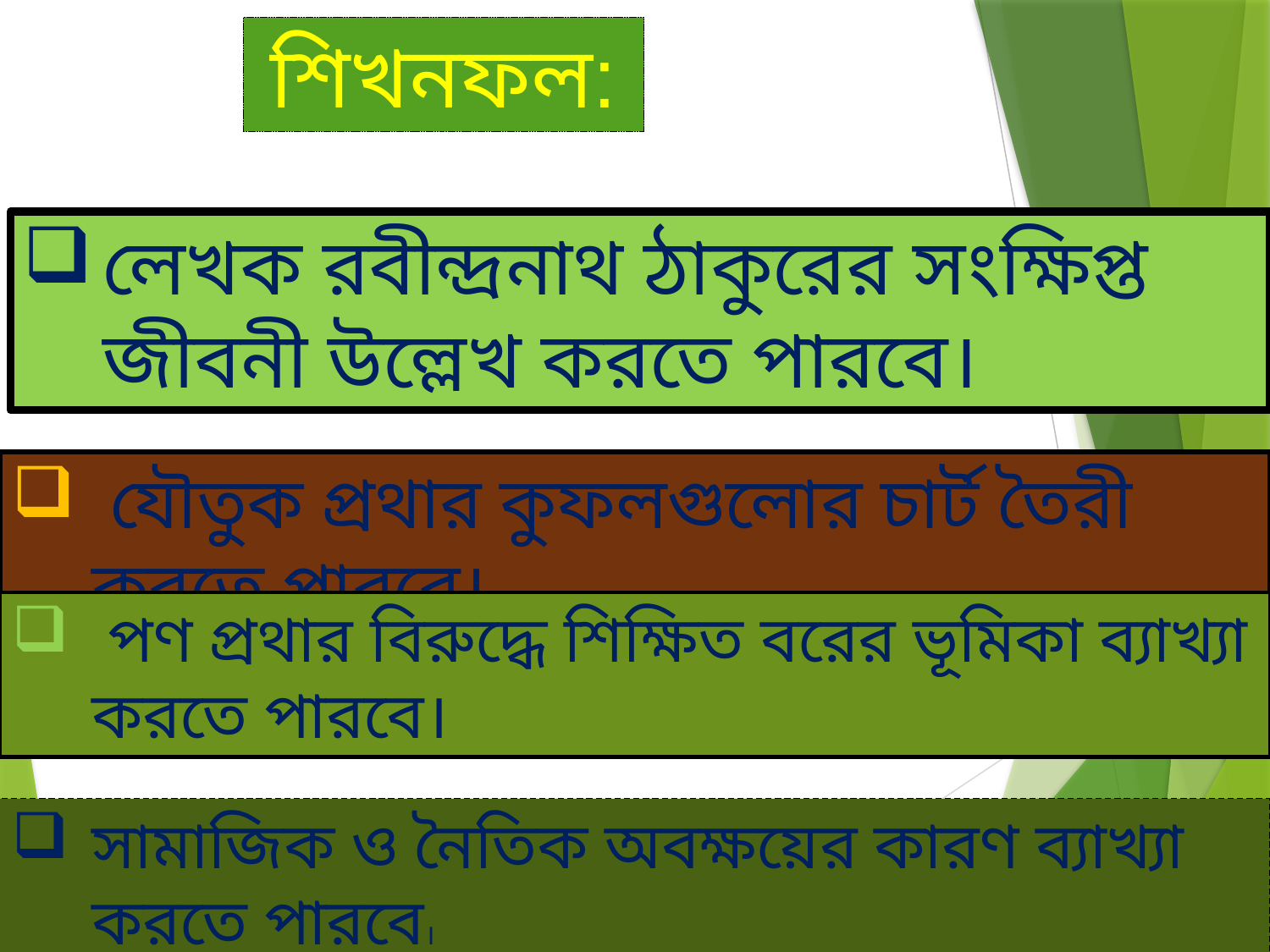

শিখনফল:
লেখক রবীন্দ্রনাথ ঠাকুরের সংক্ষিপ্ত জীবনী উল্লেখ করতে পারবে।
 যৌতুক প্রথার কুফলগুলোর চার্ট তৈরী  করতে পারবে।
 পণ প্রথার বিরুদ্ধে শিক্ষিত বরের ভূমিকা ব্যাখ্যা করতে পারবে।
সামাজিক ও নৈতিক অবক্ষয়ের কারণ ব্যাখ্যা করতে পারবে।